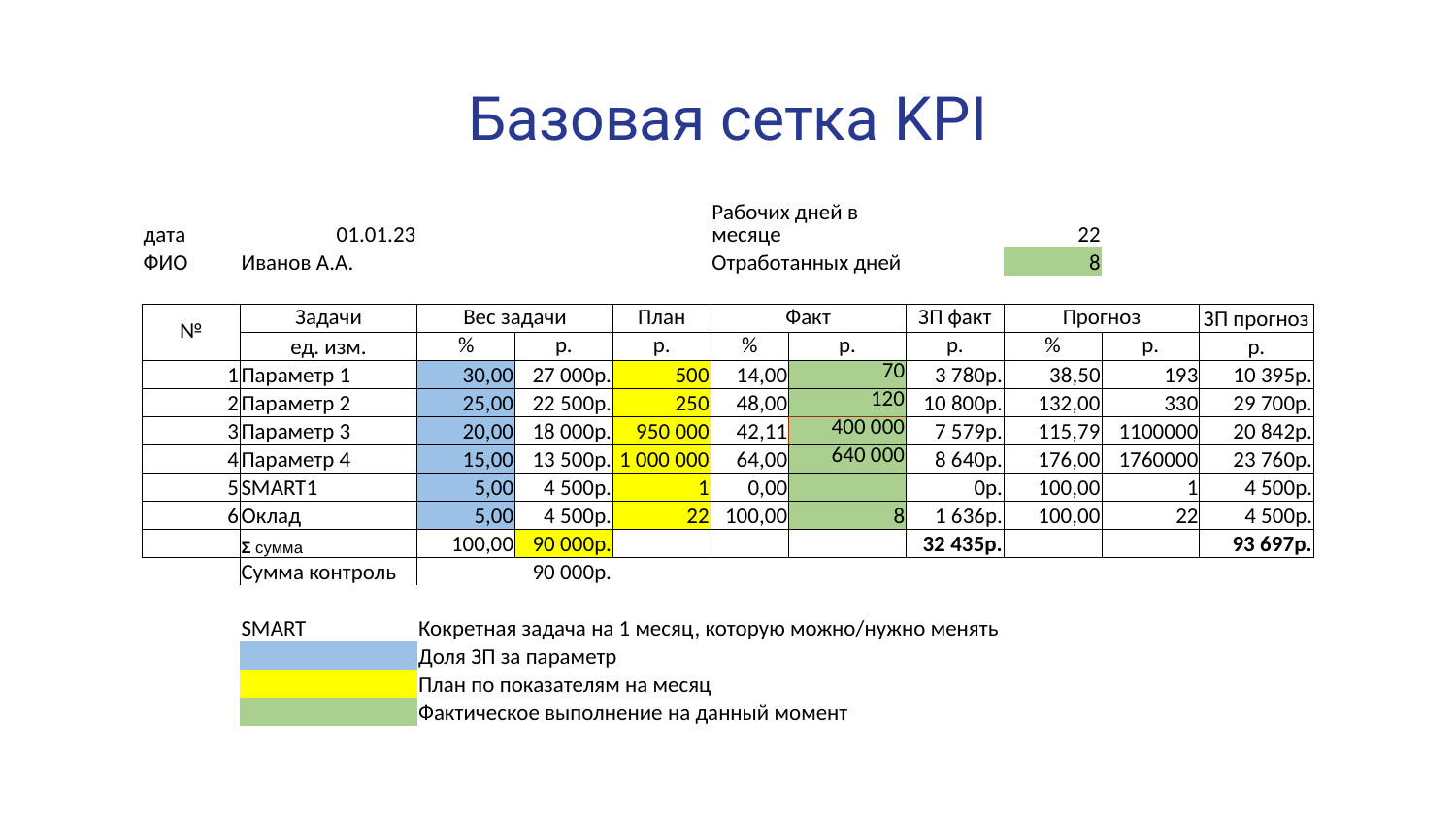

# Базовая сетка KPI
| дата | 01.01.23 |  |  |  | Рабочих дней в месяце |  |  | 22 |  |  |
| --- | --- | --- | --- | --- | --- | --- | --- | --- | --- | --- |
| ФИО | Иванов А.А. |  |  |  | Отработанных дней |  |  | 8 |  |  |
|  |  |  |  |  |  |  |  |  |  |  |
| № | Задачи | Вес задачи |  | План | Факт |  | ЗП факт | Прогноз |  | ЗП прогноз |
|  | ед. изм. | % | р. | р. | % | р. | р. | % | р. | р. |
| 1 | Параметр 1 | 30,00 | 27 000р. | 500 | 14,00 | 70 | 3 780р. | 38,50 | 193 | 10 395р. |
| 2 | Параметр 2 | 25,00 | 22 500р. | 250 | 48,00 | 120 | 10 800р. | 132,00 | 330 | 29 700р. |
| 3 | Параметр 3 | 20,00 | 18 000р. | 950 000 | 42,11 | 400 000 | 7 579р. | 115,79 | 1100000 | 20 842р. |
| 4 | Параметр 4 | 15,00 | 13 500р. | 1 000 000 | 64,00 | 640 000 | 8 640р. | 176,00 | 1760000 | 23 760р. |
| 5 | SMART1 | 5,00 | 4 500р. | 1 | 0,00 |  | 0р. | 100,00 | 1 | 4 500р. |
| 6 | Оклад | 5,00 | 4 500р. | 22 | 100,00 | 8 | 1 636р. | 100,00 | 22 | 4 500р. |
|  | Ʃ сумма | 100,00 | 90 000р. |  |  |  | 32 435р. |  |  | 93 697р. |
|  | Сумма контроль |  | 90 000р. |  |  |  |  |  |  |  |
|  |  |  |  |  |  |  |  |  |  |  |
|  | SMART | Кокретная задача на 1 месяц, которую можно/нужно менять |  |  |  |  |  |  |  |  |
|  |  | Доля ЗП за параметр |  |  |  |  |  |  |  |  |
|  |  | План по показателям на месяц |  |  |  |  |  |  |  |  |
|  |  | Фактическое выполнение на данный момент |  |  |  |  |  |  |  |  |